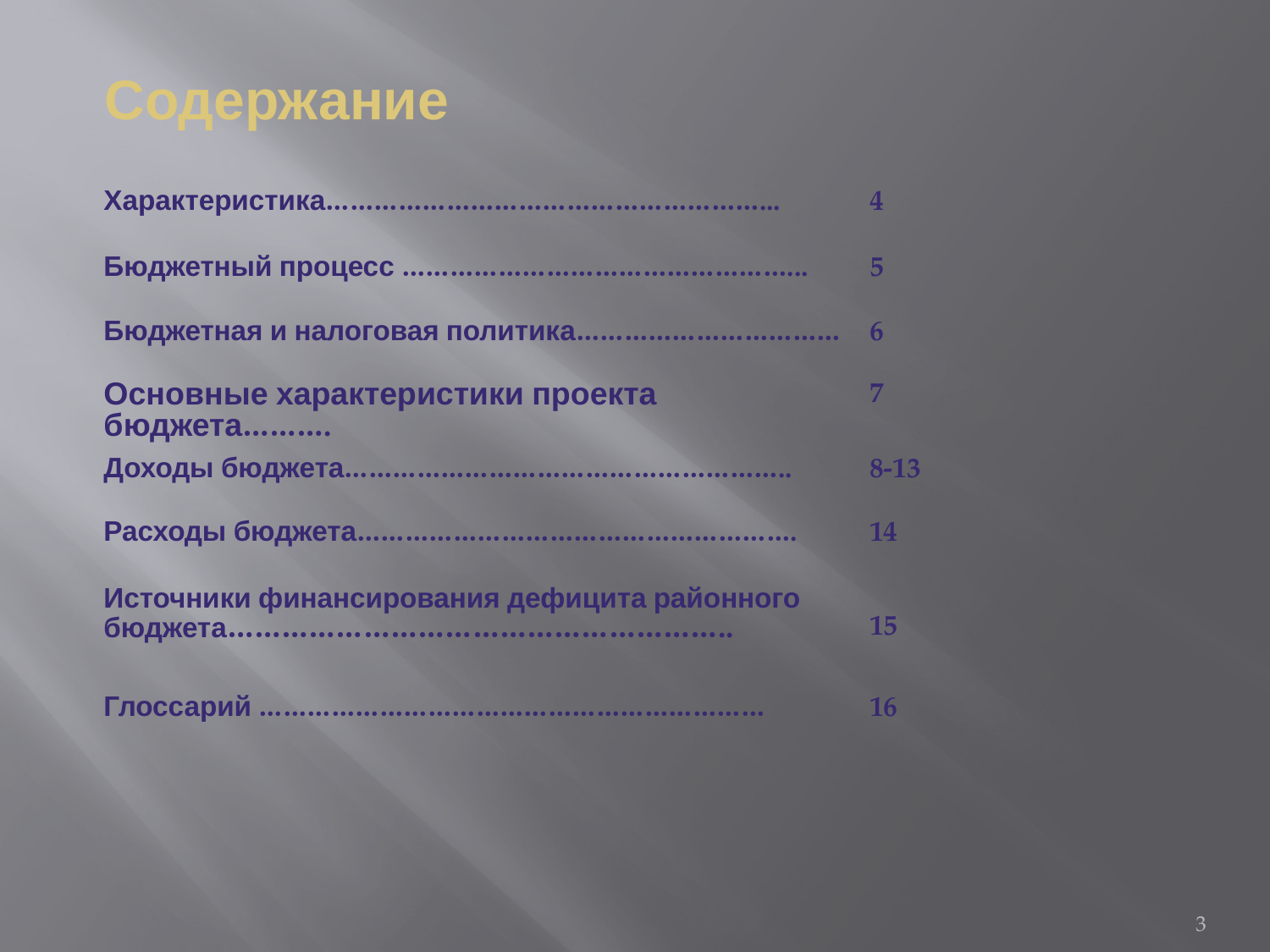

# Содержание
| Характеристика………………………………………………... | 4 |
| --- | --- |
| Бюджетный процесс …………………………………………... | 5 |
| Бюджетная и налоговая политика…………………………… | 6 |
| Основные характеристики проекта бюджета………. | 7 |
| Доходы бюджета……………………………………………….. | 8-13 |
| Расходы бюджета………………………………………………. | 14 |
| Источники финансирования дефицита районного бюджета……………………………………………….. | 15 |
| Глоссарий ……………………………………………………… | 16 |
3